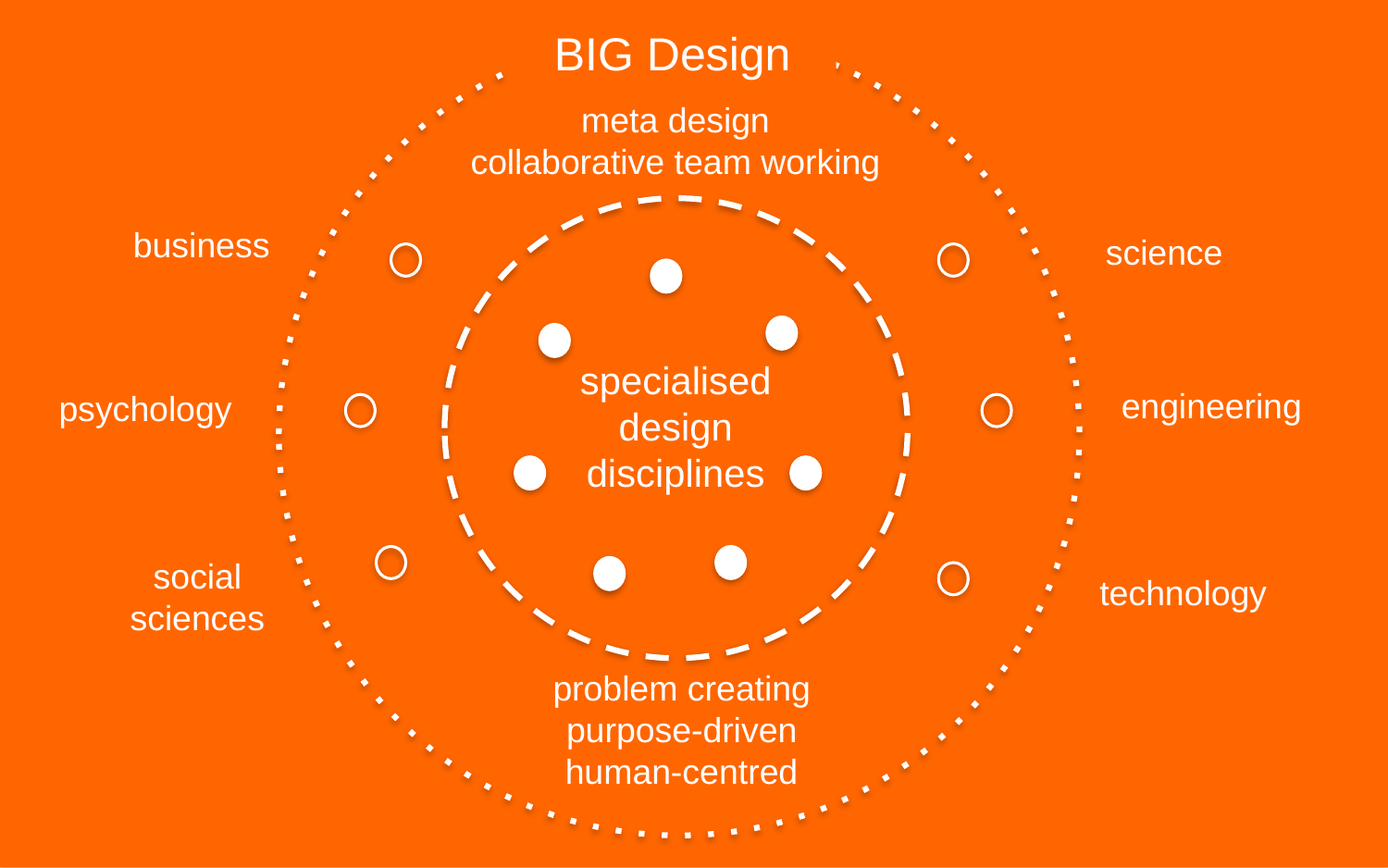

BIG Design

meta design
collaborative team working

business
science

specialised design disciplines
engineering
psychology

social sciences

technology
problem creating
purpose-driven
human-centred